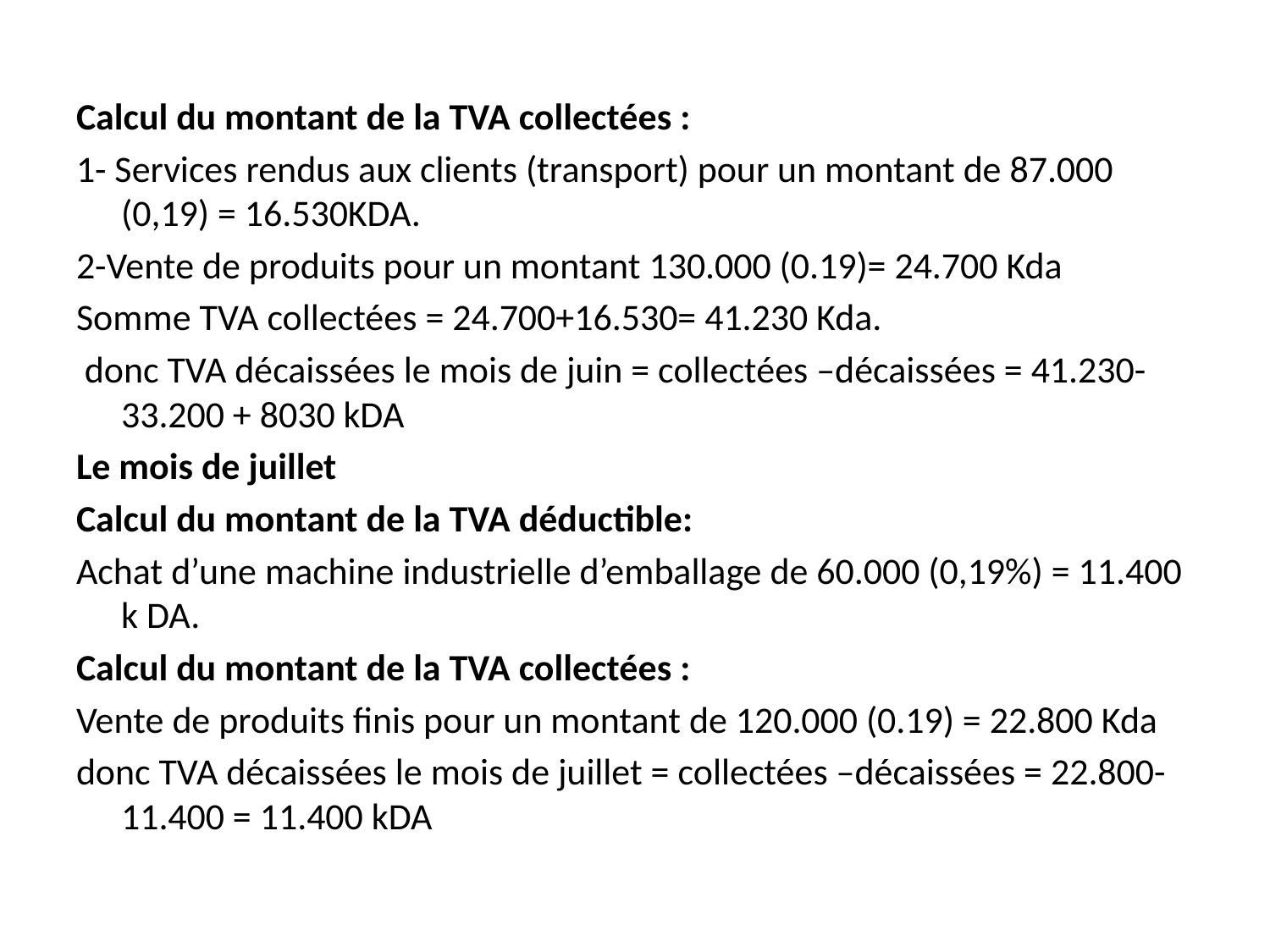

Calcul du montant de la TVA collectées :
1- Services rendus aux clients (transport) pour un montant de 87.000 (0,19) = 16.530KDA.
2-Vente de produits pour un montant 130.000 (0.19)= 24.700 Kda
Somme TVA collectées = 24.700+16.530= 41.230 Kda.
 donc TVA décaissées le mois de juin = collectées –décaissées = 41.230-33.200 + 8030 kDA
Le mois de juillet
Calcul du montant de la TVA déductible:
Achat d’une machine industrielle d’emballage de 60.000 (0,19%) = 11.400 k DA.
Calcul du montant de la TVA collectées :
Vente de produits finis pour un montant de 120.000 (0.19) = 22.800 Kda
donc TVA décaissées le mois de juillet = collectées –décaissées = 22.800-11.400 = 11.400 kDA